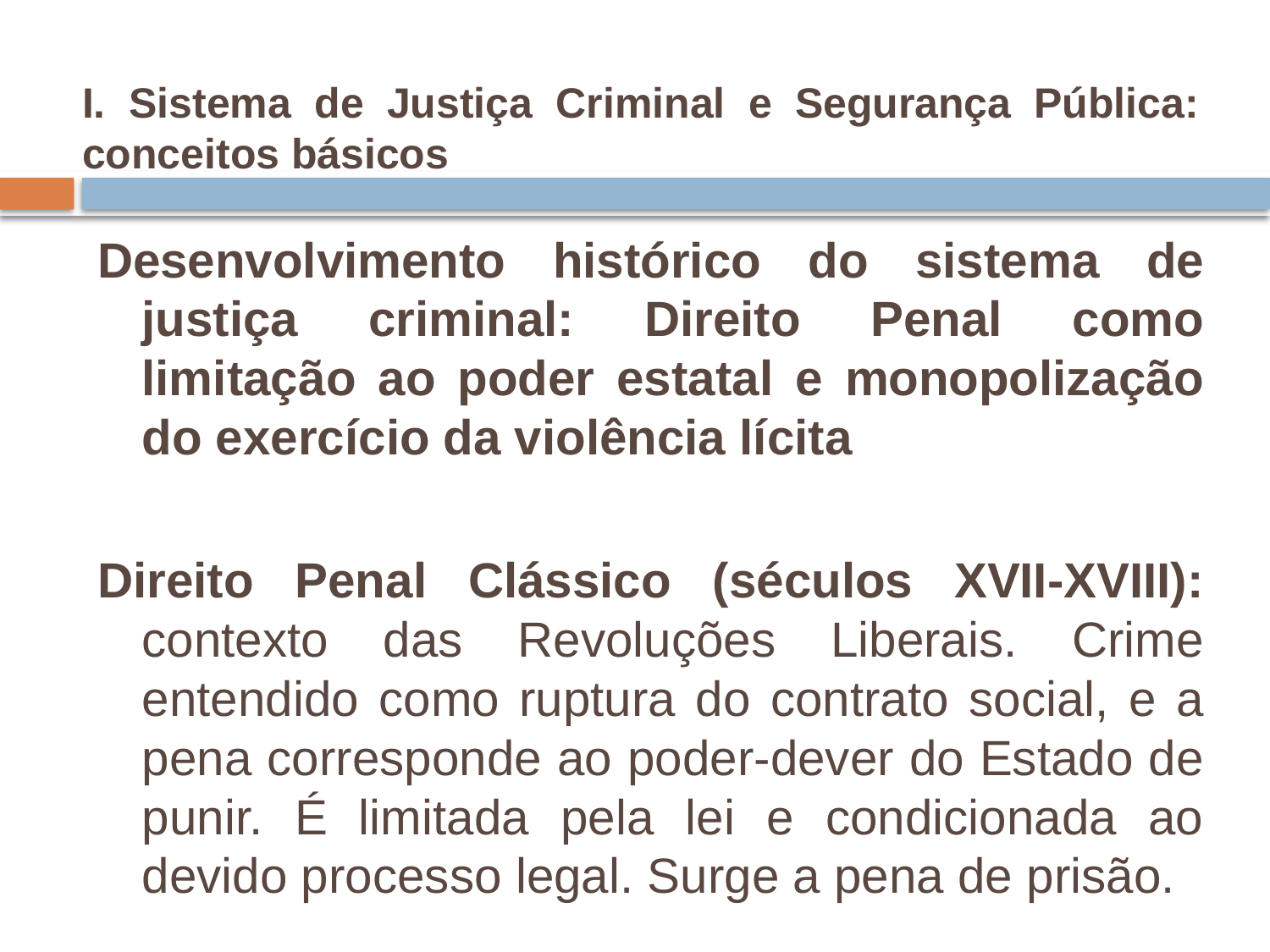

# I. Sistema de Justiça Criminal e Segurança Pública: conceitos básicos
Desenvolvimento histórico do sistema de justiça criminal: Direito Penal como limitação ao poder estatal e monopolização do exercício da violência lícita

Direito Penal Clássico (séculos XVII-XVIII): contexto das Revoluções Liberais. Crime entendido como ruptura do contrato social, e a pena corresponde ao poder-dever do Estado de punir. É limitada pela lei e condicionada ao devido processo legal. Surge a pena de prisão.